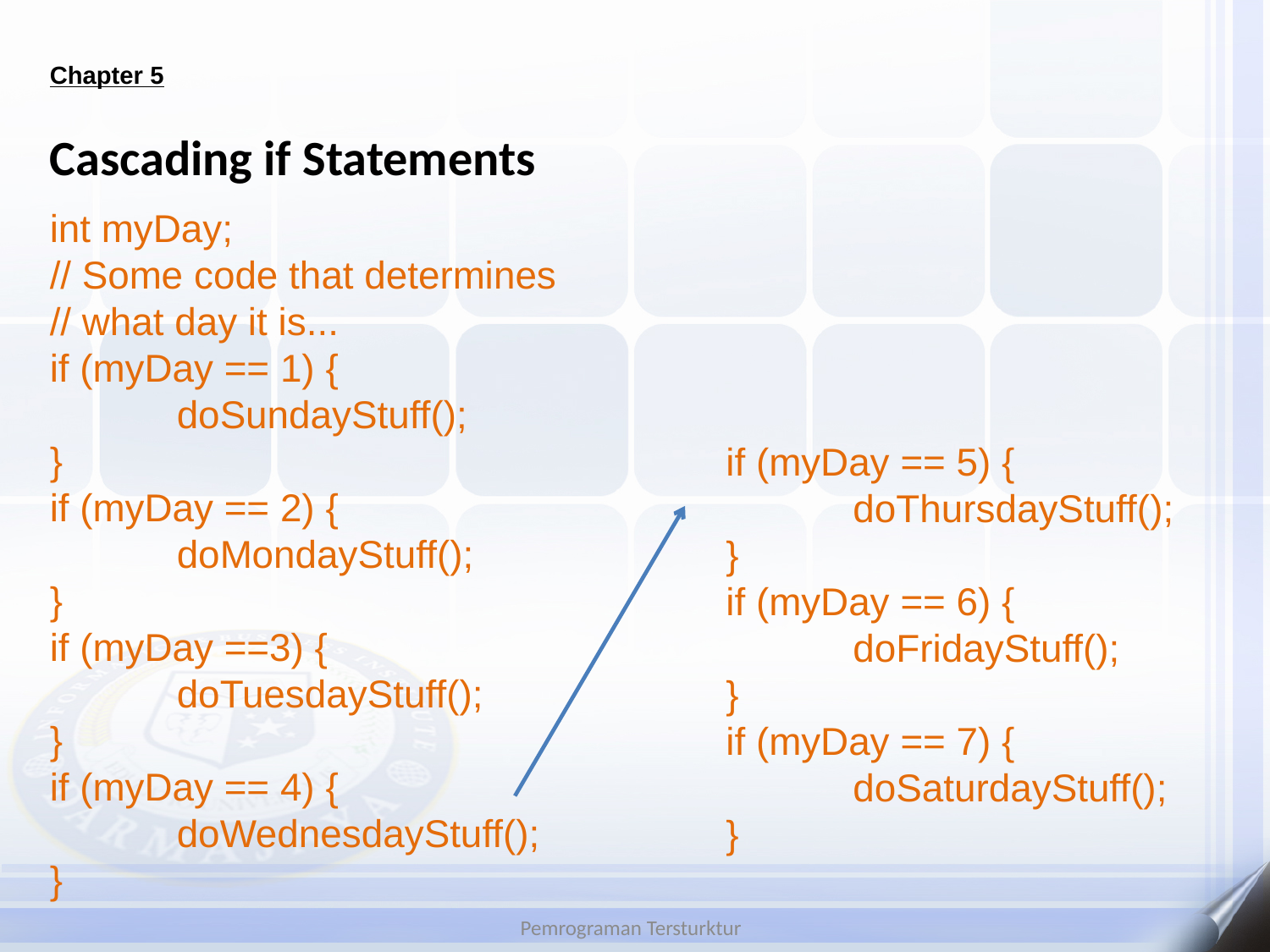

# Chapter 5
Cascading if Statements

int myDay;
// Some code that determines
// what day it is...
if (myDay == 1) {
	doSundayStuff();
}
if (myDay == 2) {
	doMondayStuff();
}
if (myDay ==3) {
	doTuesdayStuff();
}
if (myDay == 4) {
	doWednesdayStuff();
}
if (myDay == 5) {
	doThursdayStuff();
}
if (myDay == 6) {
	doFridayStuff();
}
if (myDay == 7) {
	doSaturdayStuff();
}
Pemrograman Tersturktur